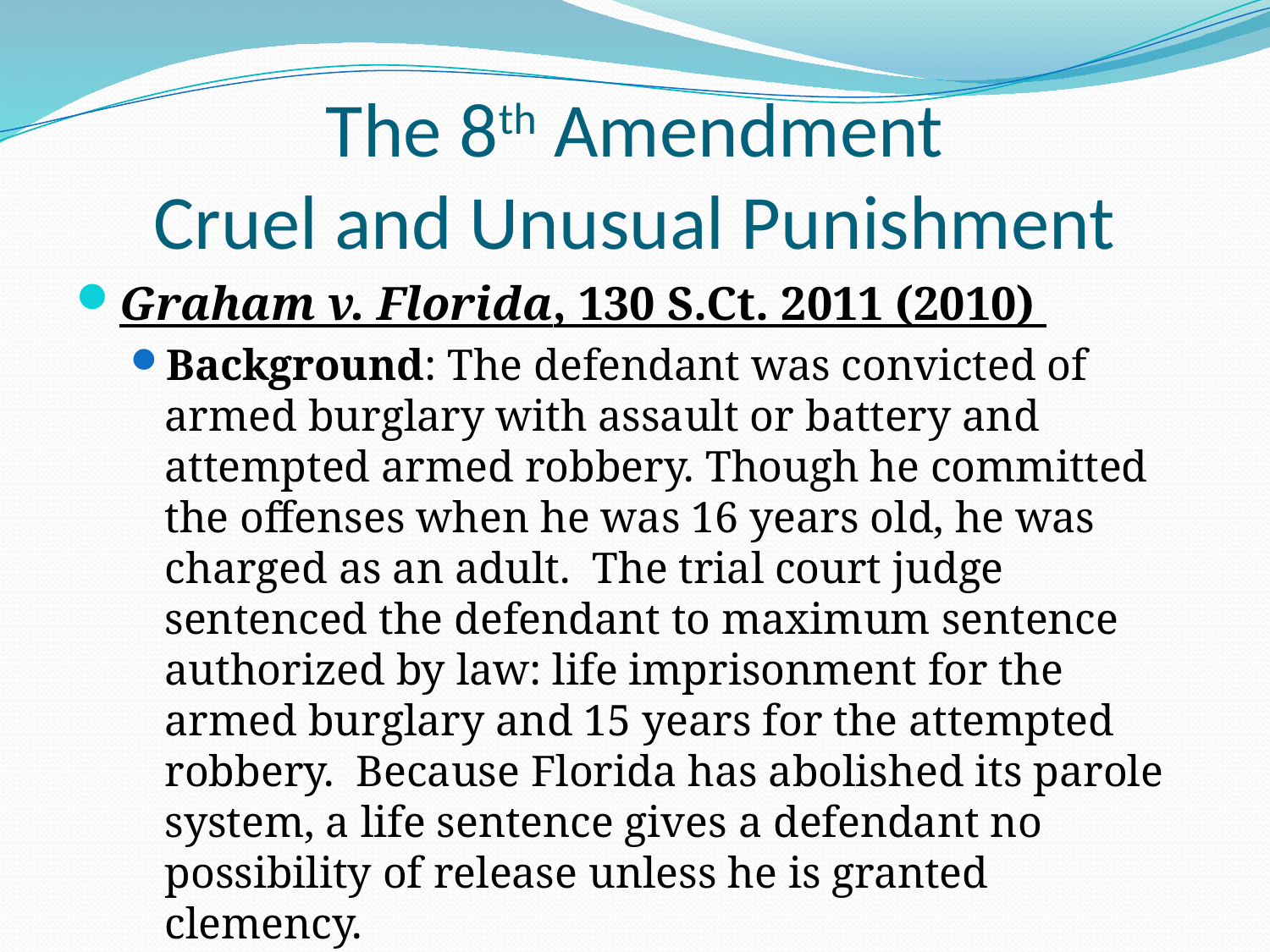

# The 8th Amendment Cruel and Unusual Punishment
Graham v. Florida, 130 S.Ct. 2011 (2010)
Background: The defendant was convicted of armed burglary with assault or battery and attempted armed robbery. Though he committed the offenses when he was 16 years old, he was charged as an adult.  The trial court judge sentenced the defendant to maximum sentence authorized by law: life imprisonment for the armed burglary and 15 years for the attempted robbery.  Because Florida has abolished its parole system, a life sentence gives a defendant no possibility of release unless he is granted clemency.